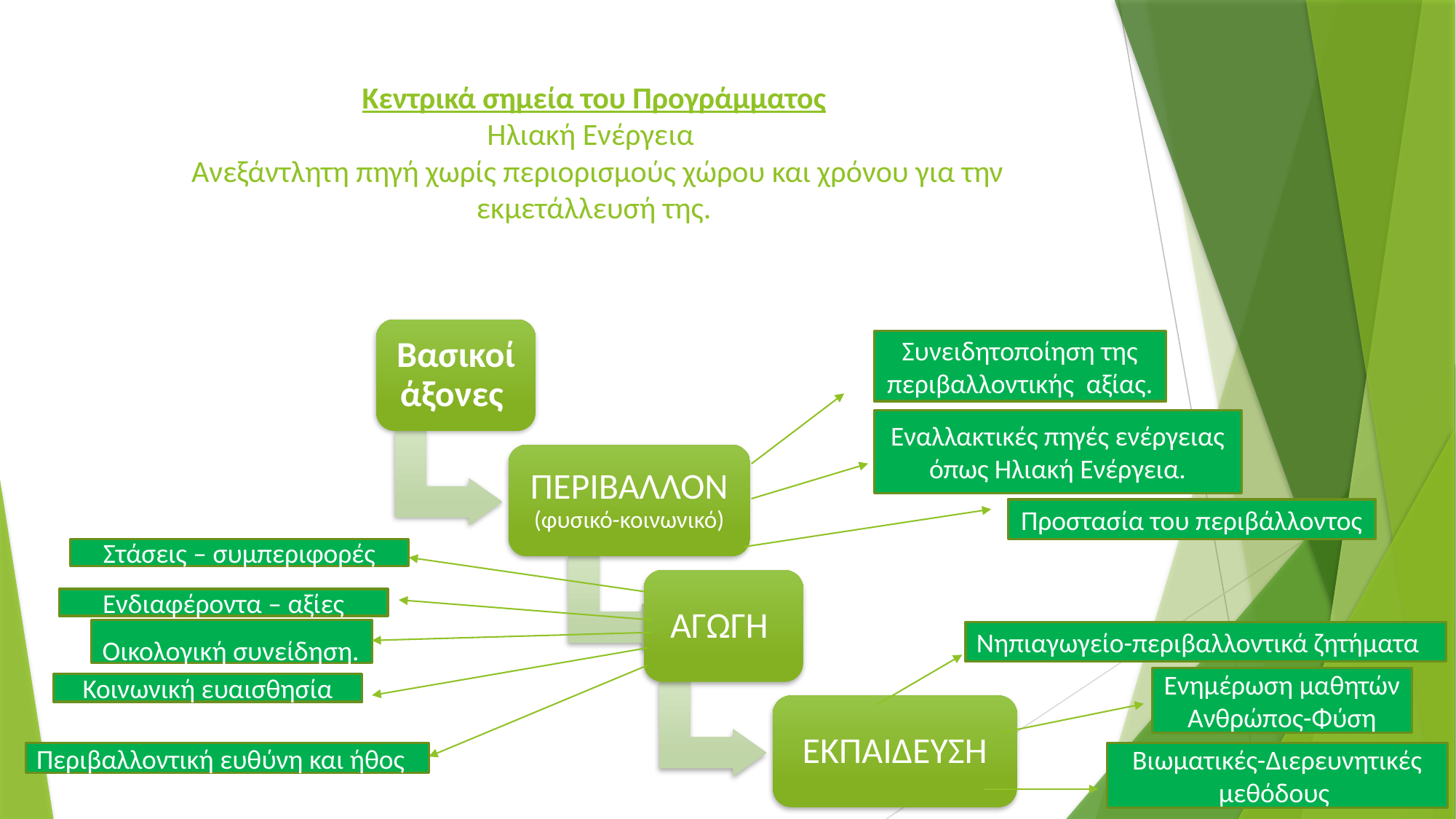

# Κεντρικά σημεία του Προγράμματος Ηλιακή Ενέργεια Ανεξάντλητη πηγή χωρίς περιορισμούς χώρου και χρόνου για την εκμετάλλευσή της.
Βασικοί άξονες
ΠΕΡΙΒΑΛΛΟΝ (φυσικό-κοινωνικό)
ΑΓΩΓΗ
ΕΚΠΑΙΔΕΥΣΗ
Συνειδητοποίηση της περιβαλλοντικής  αξίας.
Εναλλακτικές πηγές ενέργειας όπως Ηλιακή Ενέργεια.
Προστασία του περιβάλλοντος
Στάσεις – συμπεριφορές
Ενδιαφέροντα – αξίες
Οικολογική συνείδηση.
Νηπιαγωγείο-περιβαλλοντικά ζητήματα
Ενημέρωση μαθητών Ανθρώπος-Φύση
Κοινωνική ευαισθησία
Περιβαλλοντική ευθύνη και ήθος
Βιωματικές-Διερευνητικές μεθόδους